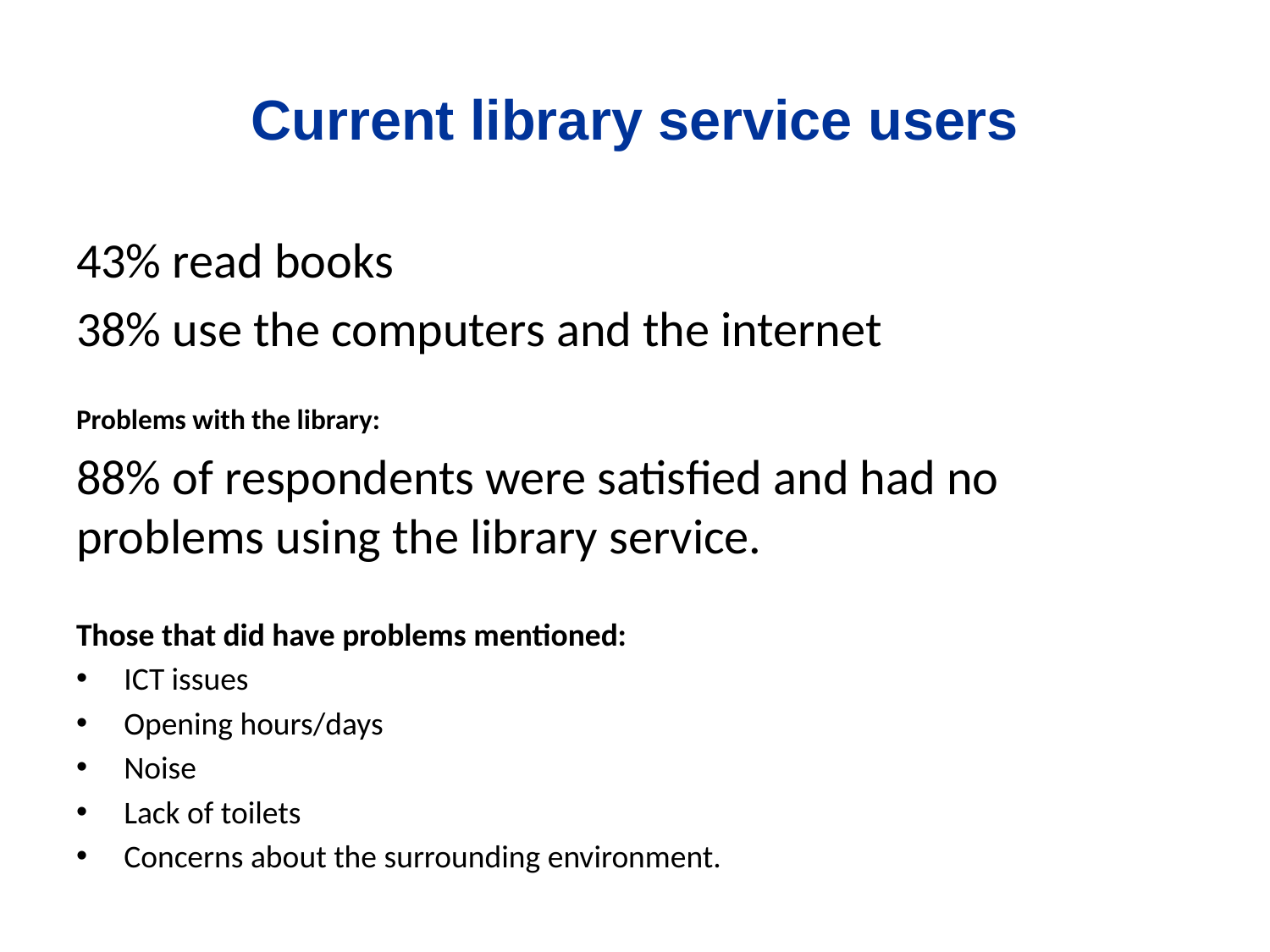

# Current library service users
43% read books
38% use the computers and the internet

Problems with the library:
88% of respondents were satisfied and had no problems using the library service.

Those that did have problems mentioned:
ICT issues
Opening hours/days
Noise
Lack of toilets
Concerns about the surrounding environment.